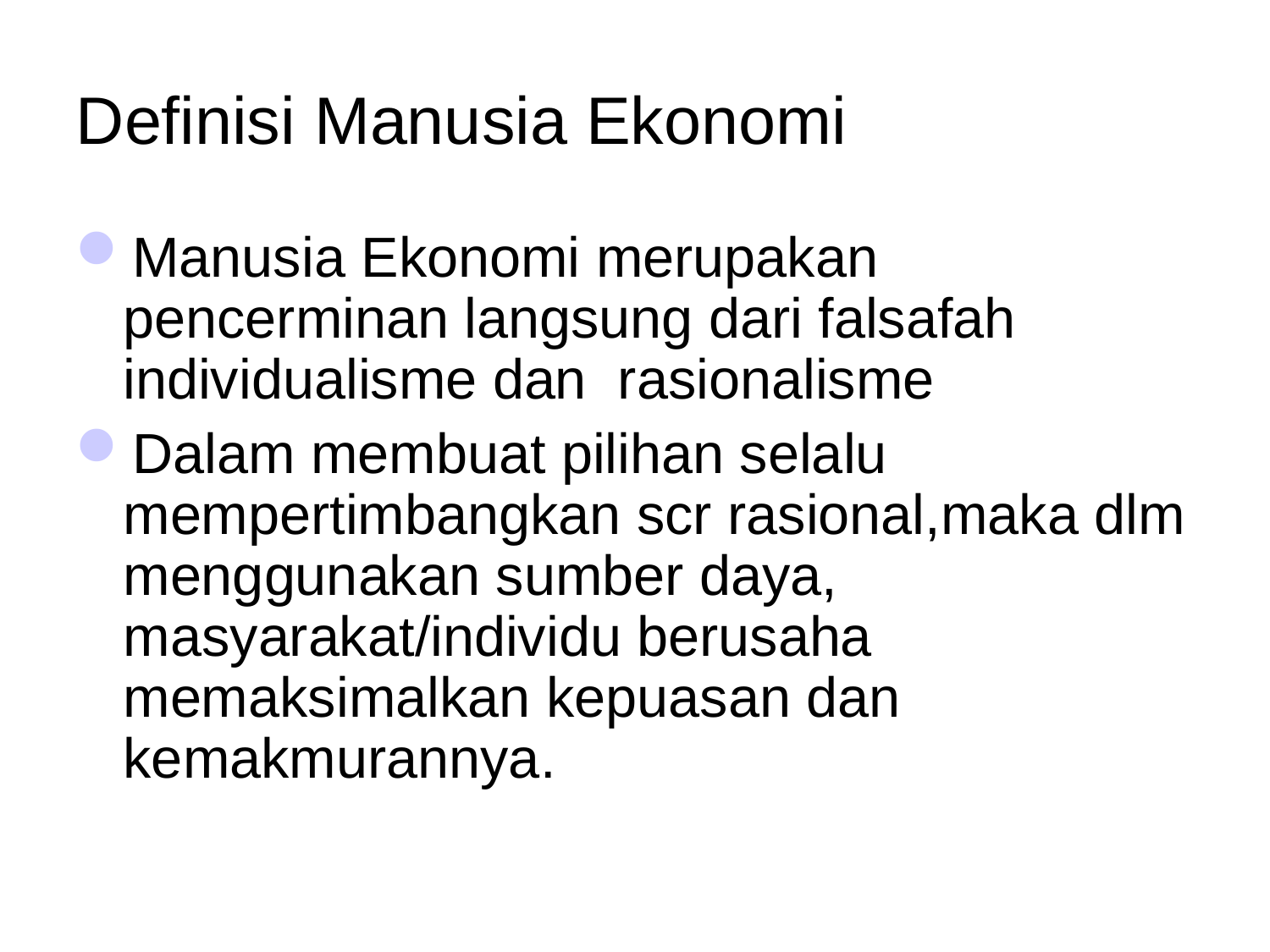

Definisi Manusia Ekonomi
Manusia Ekonomi merupakan    pencerminan langsung dari falsafah individualisme dan  rasionalisme
Dalam membuat pilihan selalu mempertimbangkan scr rasional,maka dlm menggunakan sumber daya, masyarakat/individu berusaha memaksimalkan kepuasan dan kemakmurannya.